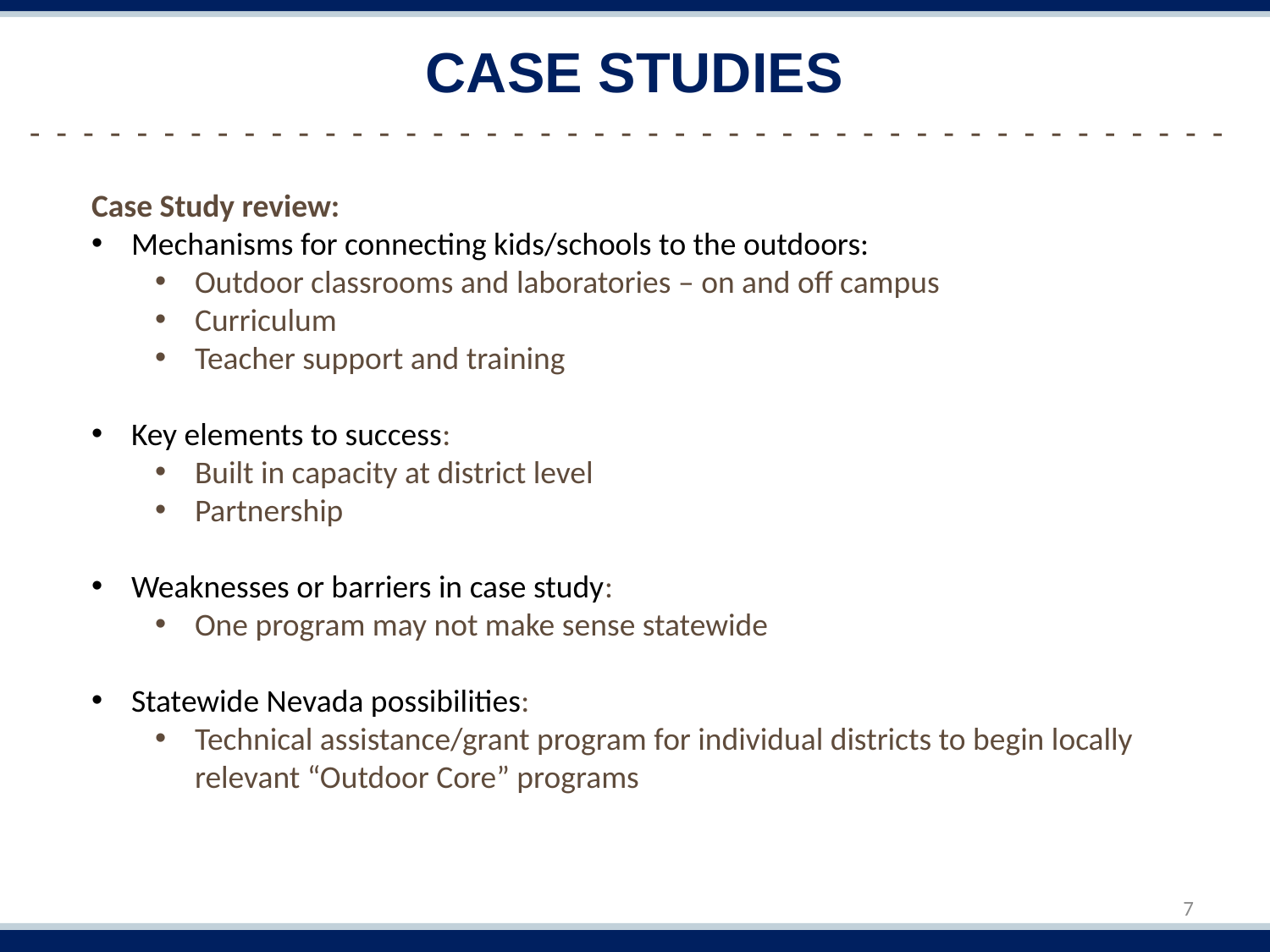

# Case Studies

-  -  -  -  -  -  -  -  -  -  -  -  -  -  -  -  -  -  -  -  -  -  -  -  -  -  -  -  -  -  -  -  -  -  -  -  -  -  -  -  -  -  -  -  -
Case Study review:
Mechanisms for connecting kids/schools to the outdoors:
Outdoor classrooms and laboratories – on and off campus
Curriculum
Teacher support and training

Key elements to success:
Built in capacity at district level
Partnership

Weaknesses or barriers in case study:
One program may not make sense statewide

Statewide Nevada possibilities:
Technical assistance/grant program for individual districts to begin locally relevant “Outdoor Core” programs

7

Elisabeth Johnson ​
Program Officer